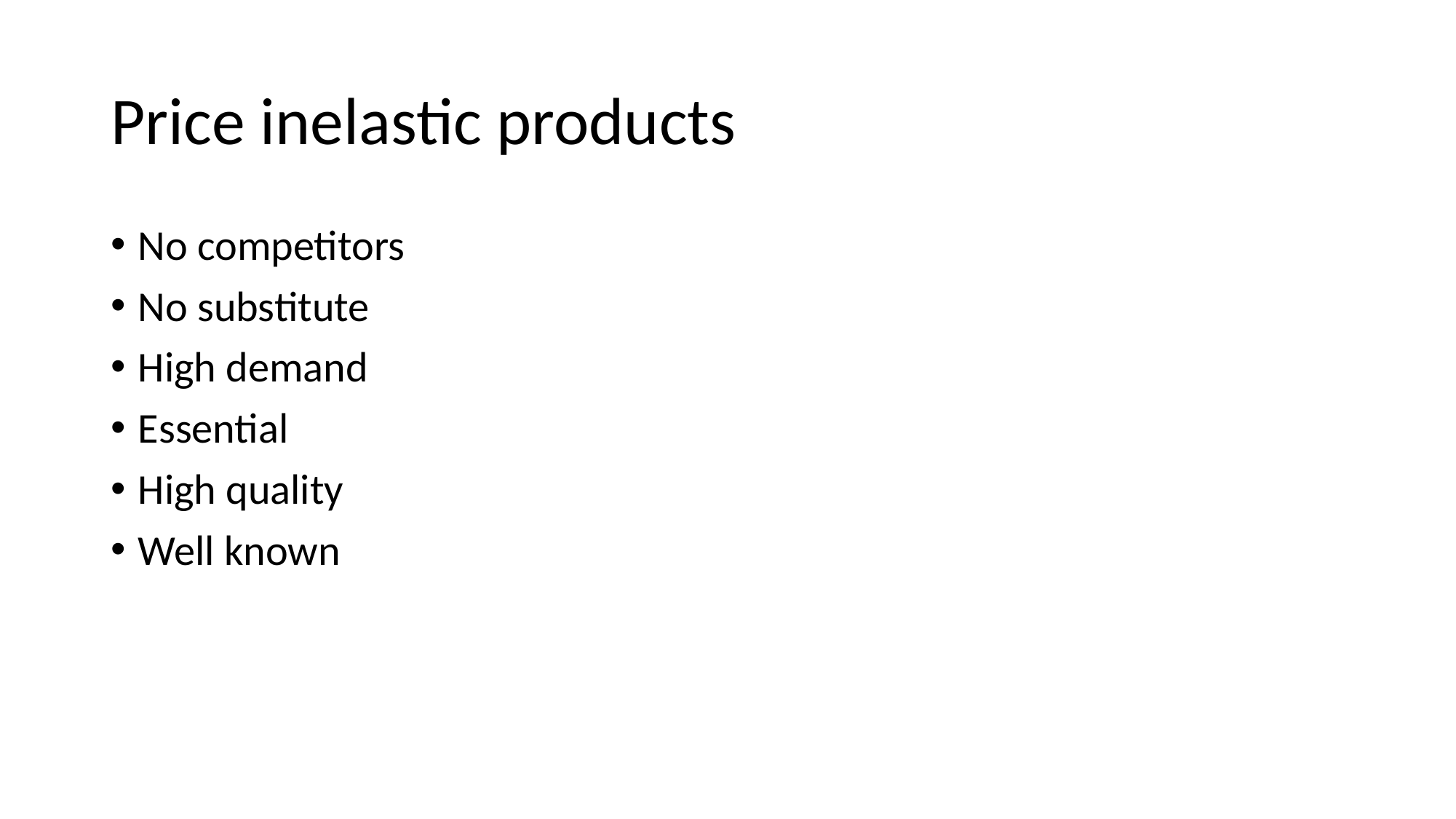

# Price inelastic products
No competitors
No substitute
High demand
Essential
High quality
Well known